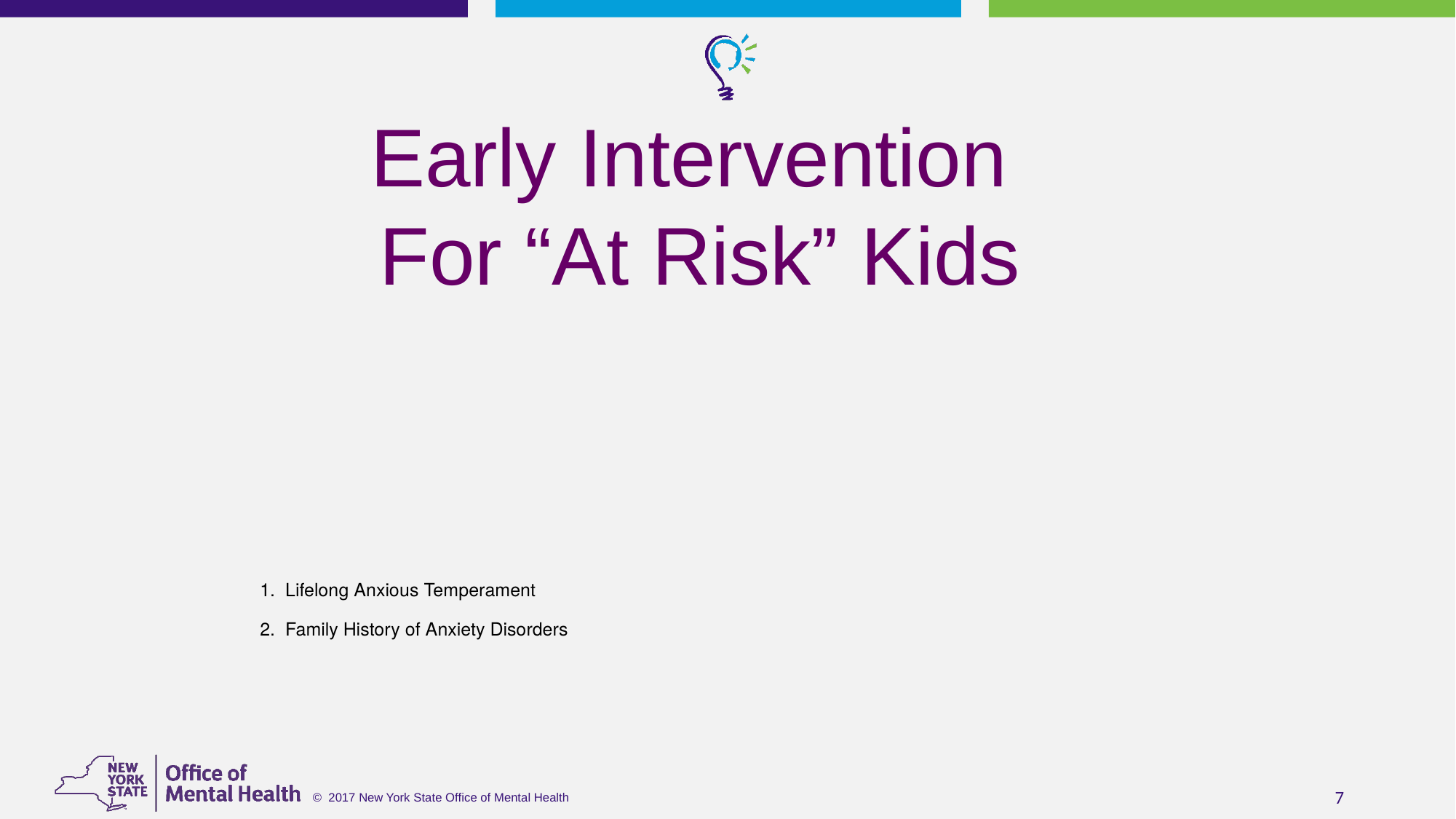

Early Intervention
For “At Risk” Kids
# 1.  Lifelong Anxious Temperament   2.  Family History of Anxiety Disorders